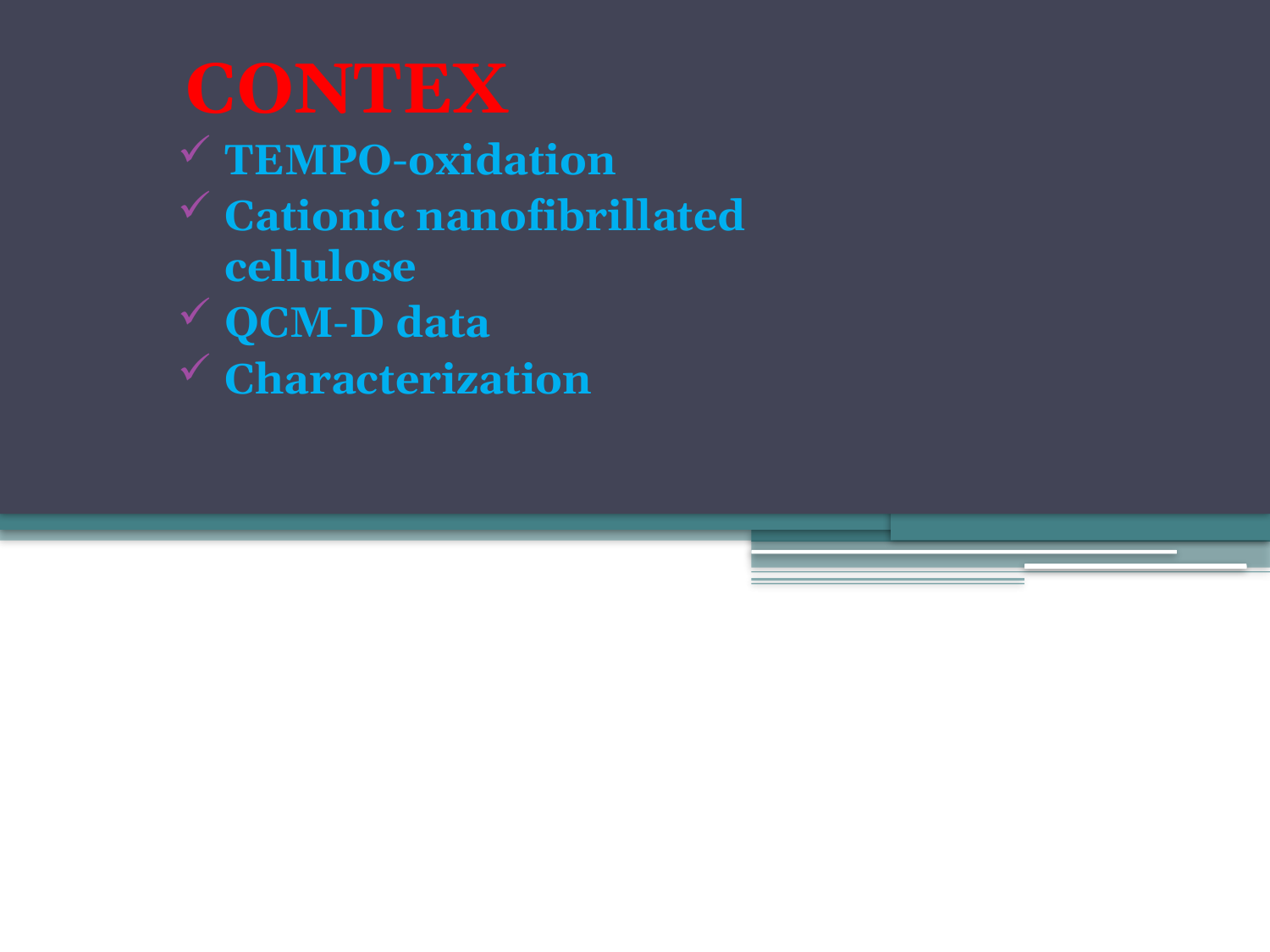

CONTEX
TEMPO-oxidation
Cationic nanofibrillated cellulose
QCM-D data
Characterization

#